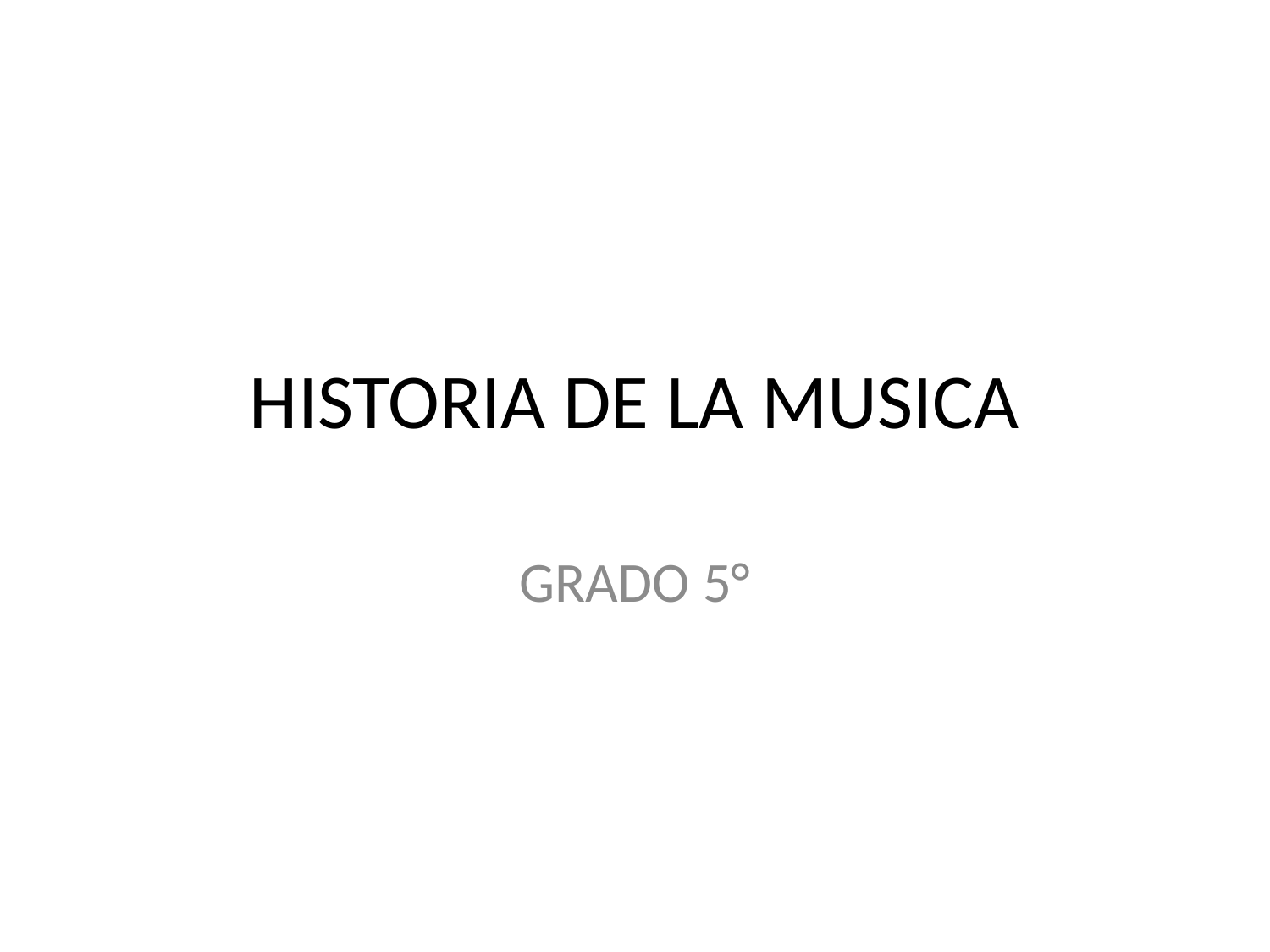

# HISTORIA DE LA MUSICA
GRADO 5°